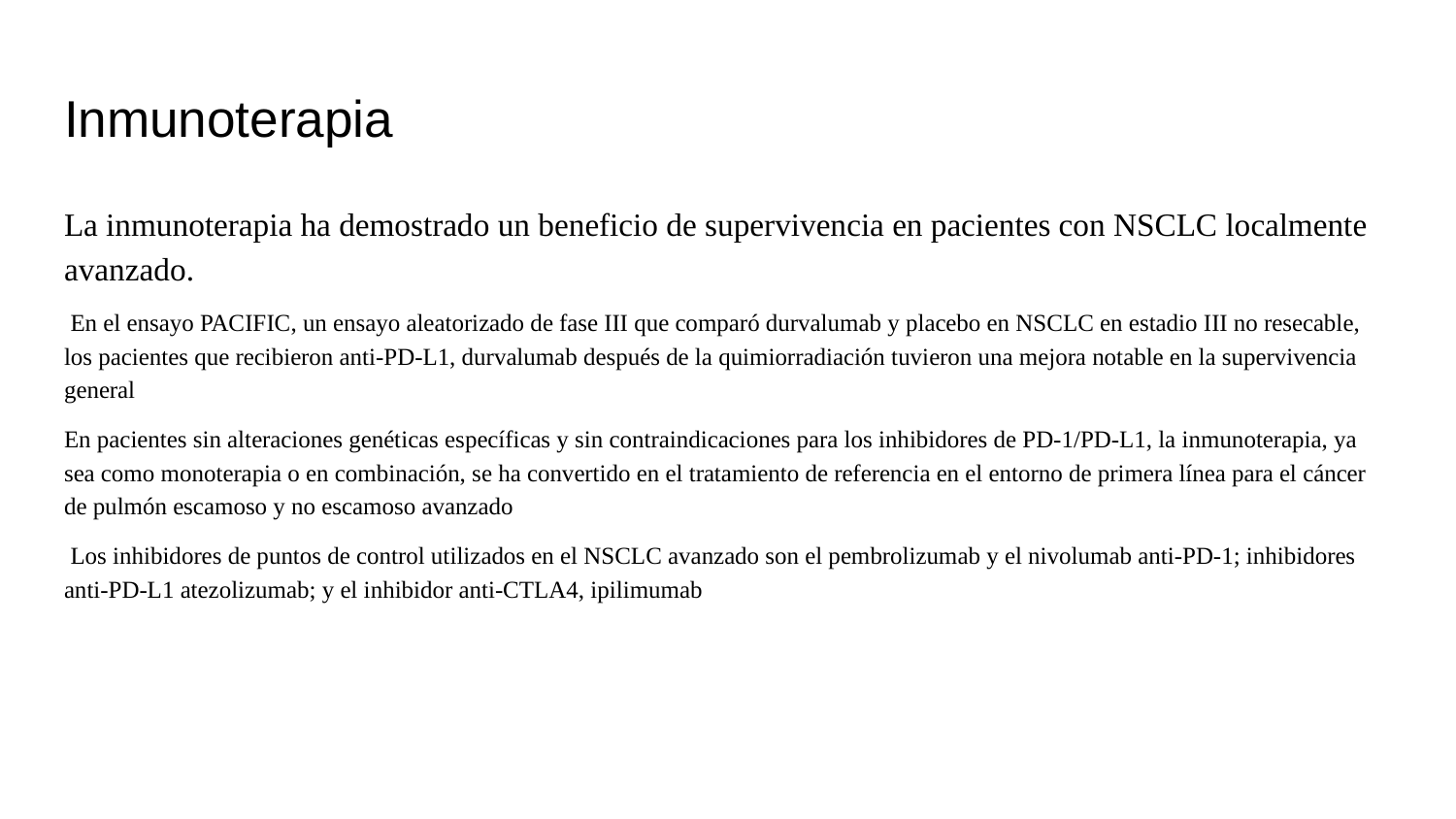

# Inmunoterapia
La inmunoterapia ha demostrado un beneficio de supervivencia en pacientes con NSCLC localmente avanzado.
 En el ensayo PACIFIC, un ensayo aleatorizado de fase III que comparó durvalumab y placebo en NSCLC en estadio III no resecable, los pacientes que recibieron anti-PD-L1, durvalumab después de la quimiorradiación tuvieron una mejora notable en la supervivencia general
En pacientes sin alteraciones genéticas específicas y sin contraindicaciones para los inhibidores de PD-1/PD-L1, la inmunoterapia, ya sea como monoterapia o en combinación, se ha convertido en el tratamiento de referencia en el entorno de primera línea para el cáncer de pulmón escamoso y no escamoso avanzado
 Los inhibidores de puntos de control utilizados en el NSCLC avanzado son el pembrolizumab y el nivolumab anti-PD-1; inhibidores anti-PD-L1 atezolizumab; y el inhibidor anti-CTLA4, ipilimumab